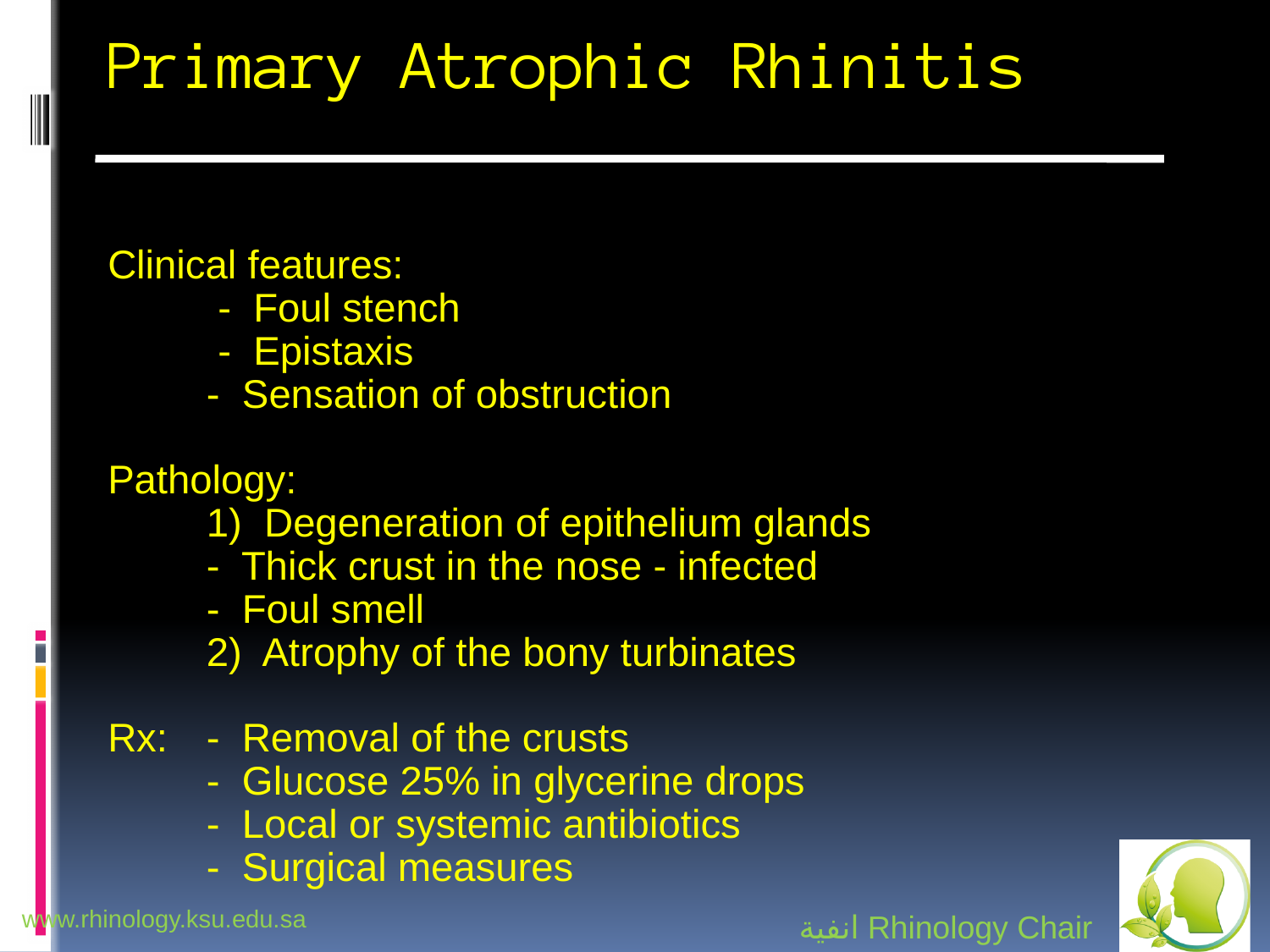

# Primary Atrophic Rhinitis

Clinical features:
			 -  Foul stench
			 -  Epistaxis
			-  Sensation of obstruction

Pathology:
	1)  Degeneration of epithelium glands
		-  Thick crust in the nose - infected
		-  Foul smell
		2)  Atrophy of the bony turbinates

Rx:  	-  Removal of the crusts
	-  Glucose 25% in glycerine drops
	-  Local or systemic antibiotics
	-  Surgical measures